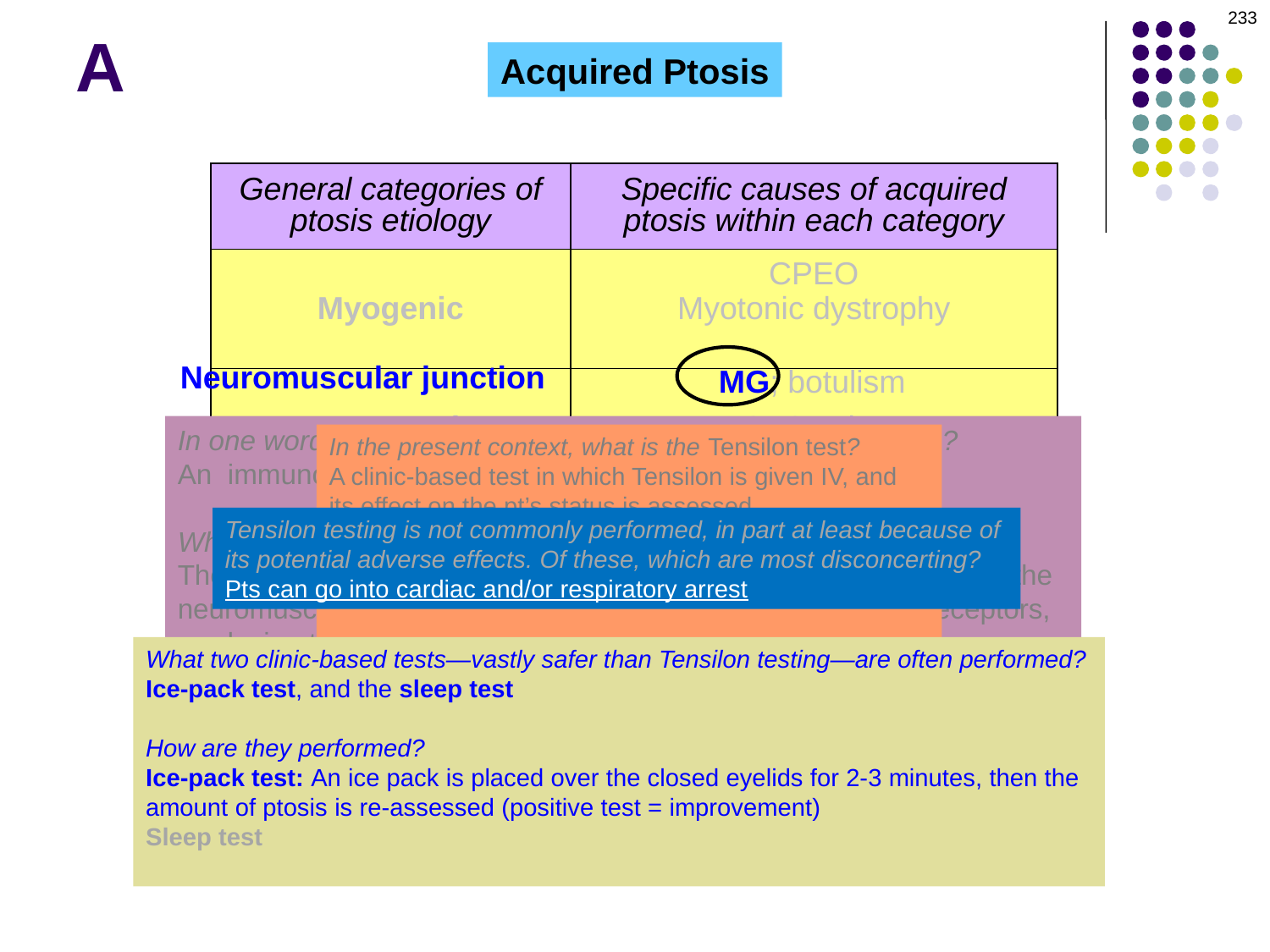

233
A
Acquired Ptosis
| General categories of ptosis etiology | Specific causes of acquired ptosis within each category |
| --- | --- |
| Myogenic | CPEO Myotonic dystrophy |
| Neurogenic | CN3 palsy Horner’s |
| Aponeurotic | Aponeurotic dehiscence |
| Mechanical | Large chalazion Neoplasm |
| Traumatic |  |

Neuromuscular junction
MG; botulism
In one word, what sort of condition is myasthenia gravis (MG)?
An  immunologic  condition

What is the immunologic issue in MG?
The presence of antibodies against the  acetylcholine  receptors of the neuromuscular junction. These Ab induce destruction of the receptors, producing the muscular weakness characteristic of the dz.

What are the two clinical hallmarks of MG?
--Variability: Both the structures involved as well as the severity of weakness will fluctuate throughout the day, and from day to day.
--Fatigability: Weakness worsens with use, and improves with rest.
In the present context, what is the Tensilon test?
A clinic-based test in which Tensilon is given IV, and its effect on the pt’s status is assessed

What is the trade name for Tensilon?
Edrophonium (so this is aka the edrophonium test)

Pharmacologically, what is edrophonium?
An acetylcholinesterase inhibitor

Is it short-, or long-acting?
Short (quite)

What constitutes a positive test result?
The temporary amelioration of MG S/S
Tensilon testing is not commonly performed, in part at least because of its potential adverse effects. Of these, which are most disconcerting?
Pts can go into cardiac and/or respiratory arrest
What two clinic-based tests—vastly safer than Tensilon testing—are often performed?
Ice-pack test, and the sleep test

How are they performed?
Ice-pack test: An ice pack is placed over the closed eyelids for 2-3 minutes, then the amount of ptosis is re-assessed (positive test = improvement)
Sleep test: The pt lies quietly in a darkened room for 20-30 minutes, then their strength is re-assessed (positive test = improvement)